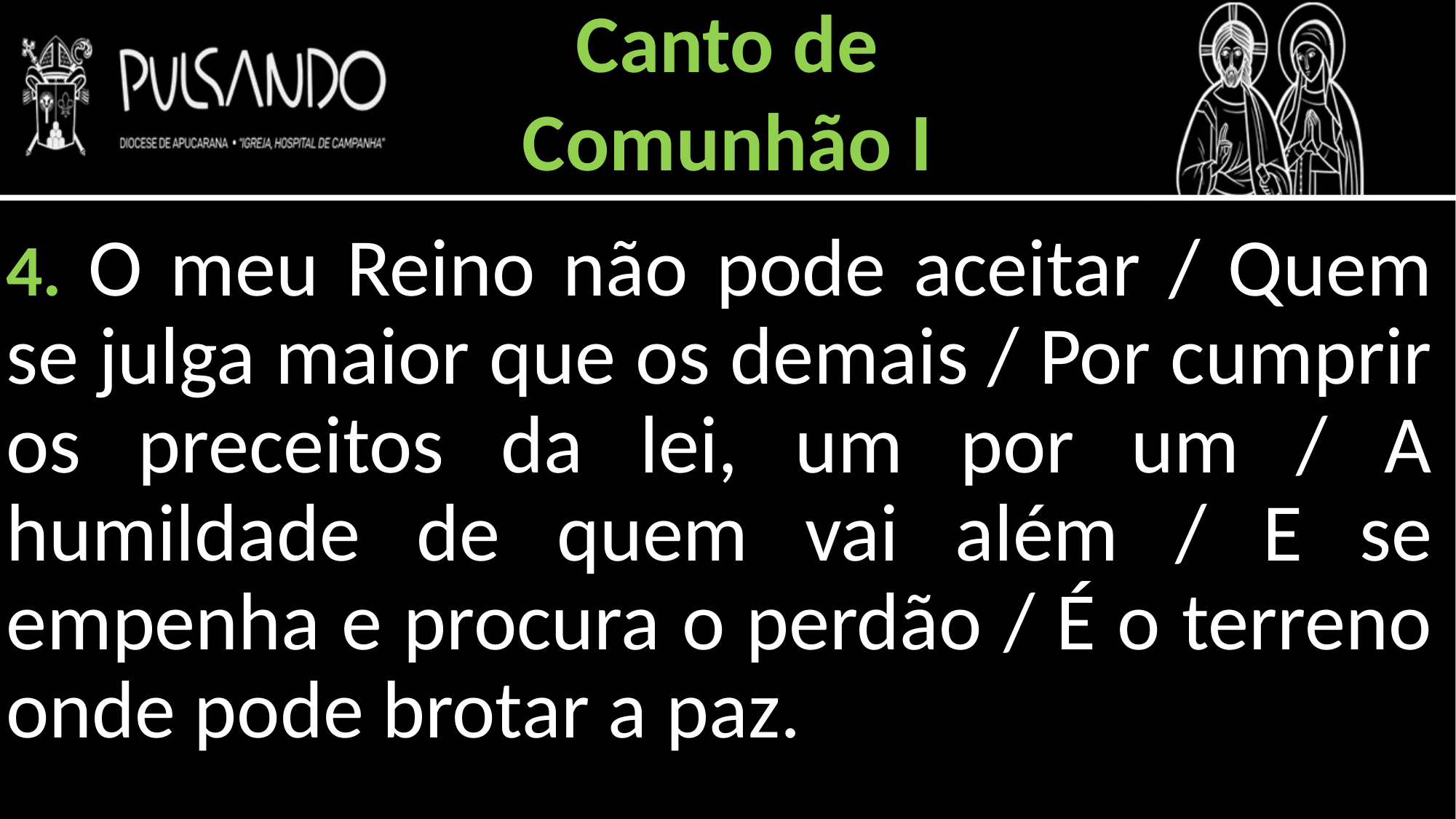

Canto de
Comunhão I
4. O meu Reino não pode aceitar / Quem se julga maior que os demais / Por cumprir os preceitos da lei, um por um / A humildade de quem vai além / E se empenha e procura o perdão / É o terreno onde pode brotar a paz.